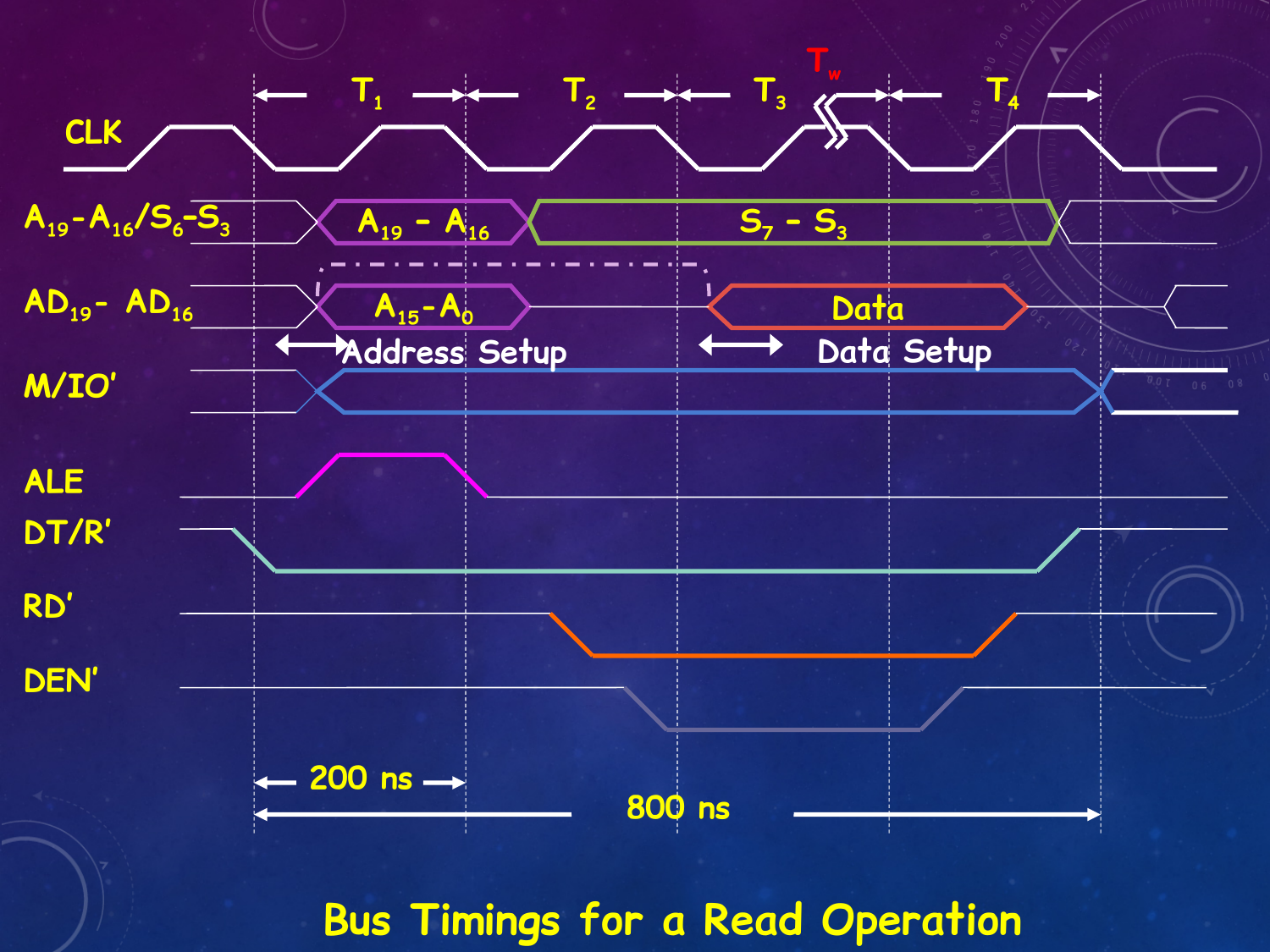

Tw
T1
T2
T3
T4

CLK

A19-A16/S6–S3

A19 – A16
S7 – S3

AD19- AD16

A15-A0
Data

Data Setup
Address Setup

M/IO’

ALE

DT/R’

RD’

DEN’

200 ns
800 ns

 Bus Timings for a Read Operation